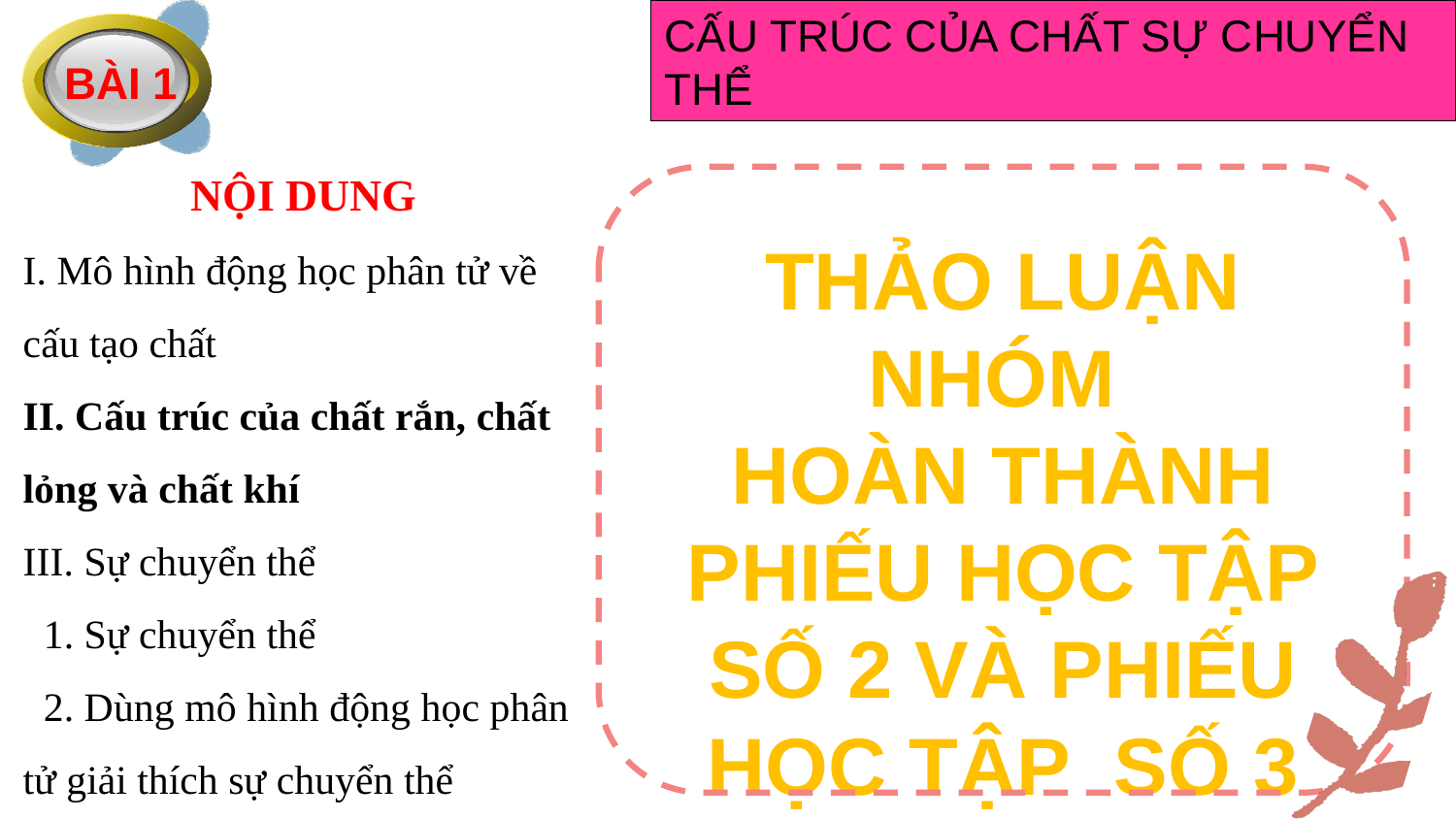

CẤU TRÚC CỦA CHẤT SỰ CHUYỂN THỂ

BÀI 1
NỘI DUNG
I. Mô hình động học phân tử về cấu tạo chất
II. Cấu trúc của chất rắn, chất lỏng và chất khí
III. Sự chuyển thể
  1. Sự chuyển thể
  2. Dùng mô hình động học phân tử giải thích sự chuyển thể

# THẢO LUẬN NHÓM HOÀN THÀNH PHIẾU HỌC TẬP SỐ 2 VÀ PHIẾU HỌC TẬP  SỐ 3